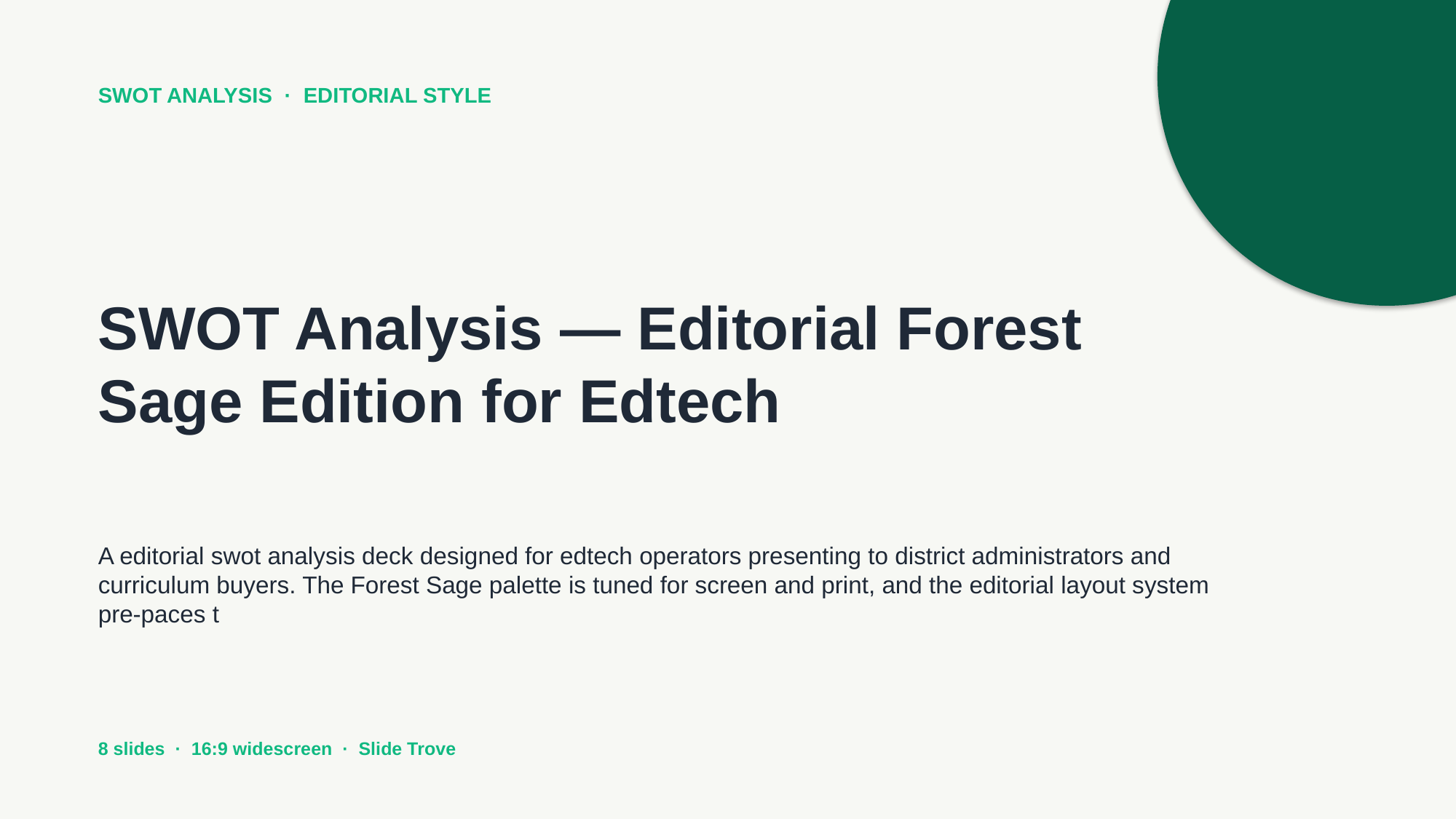

SWOT ANALYSIS  ·  EDITORIAL STYLE
SWOT Analysis — Editorial Forest Sage Edition for Edtech
A editorial swot analysis deck designed for edtech operators presenting to district administrators and curriculum buyers. The Forest Sage palette is tuned for screen and print, and the editorial layout system pre-paces t
8 slides  ·  16:9 widescreen  ·  Slide Trove